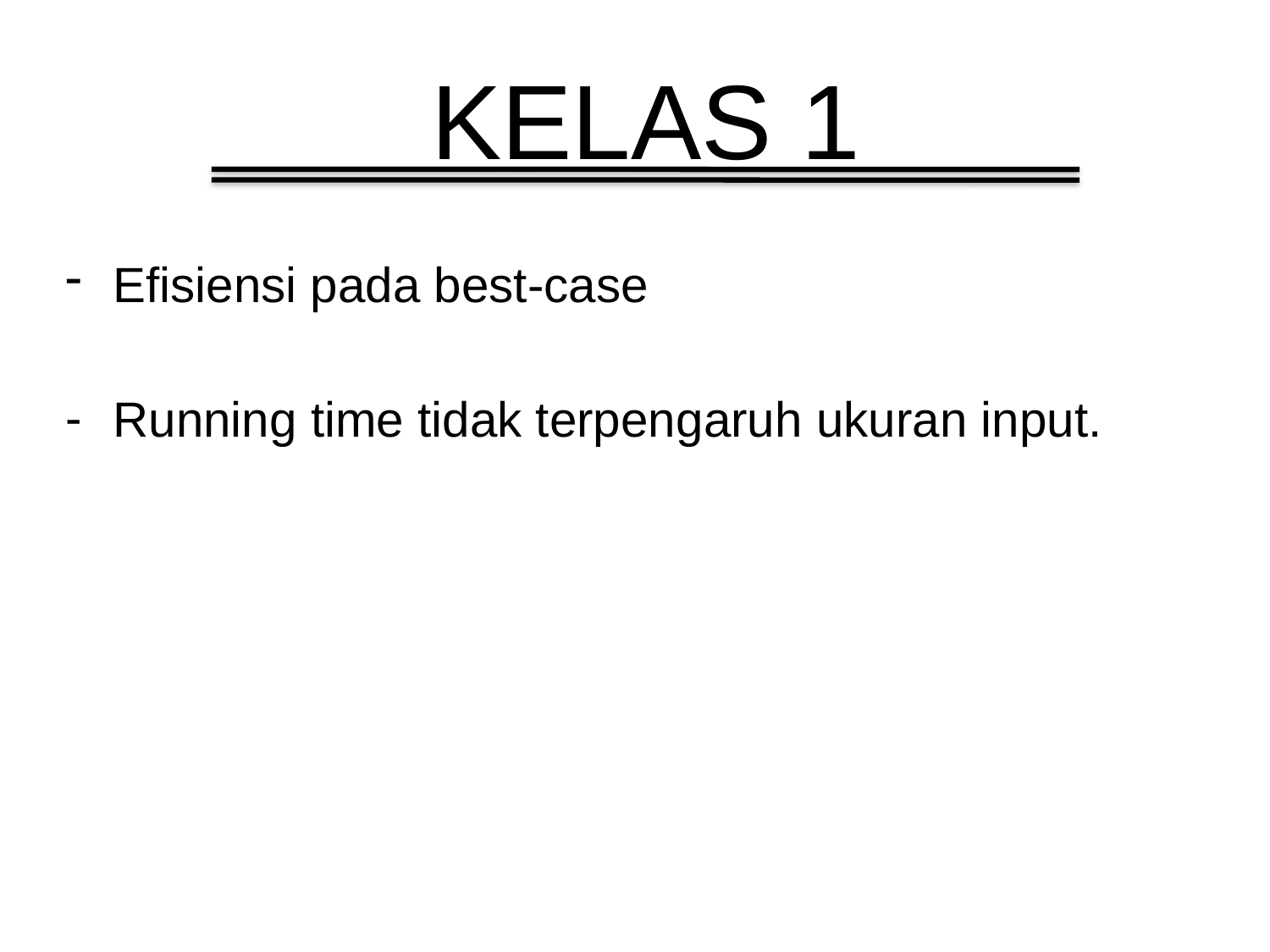

# KELAS 1
Efisiensi pada best-case

Running time tidak terpengaruh ukuran input.